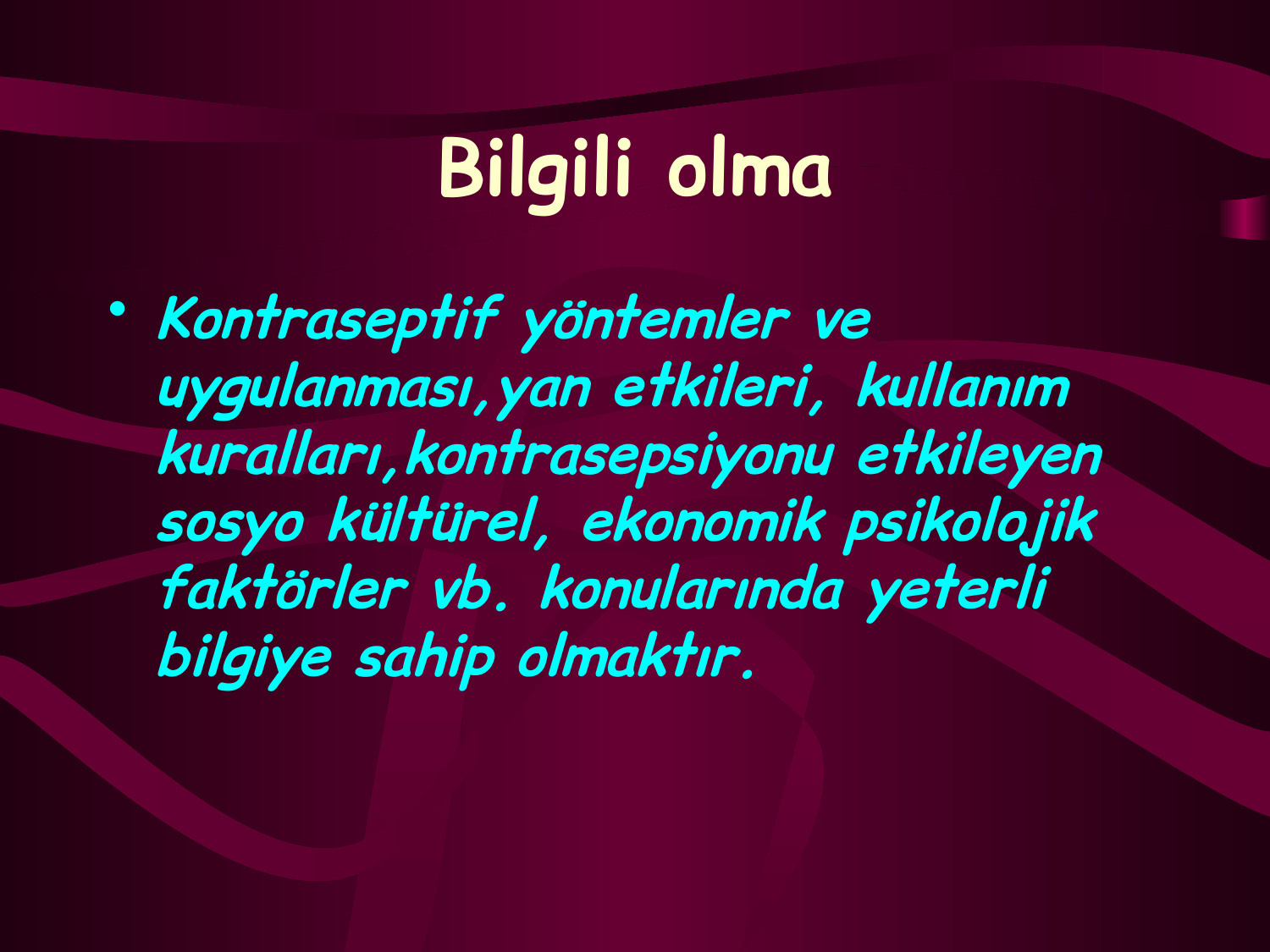

# Bilgili olma
Kontraseptif yöntemler ve uygulanması,yan etkileri, kullanım kuralları,kontrasepsiyonu etkileyen sosyo kültürel, ekonomik psikolojik faktörler vb. konularında yeterli bilgiye sahip olmaktır.